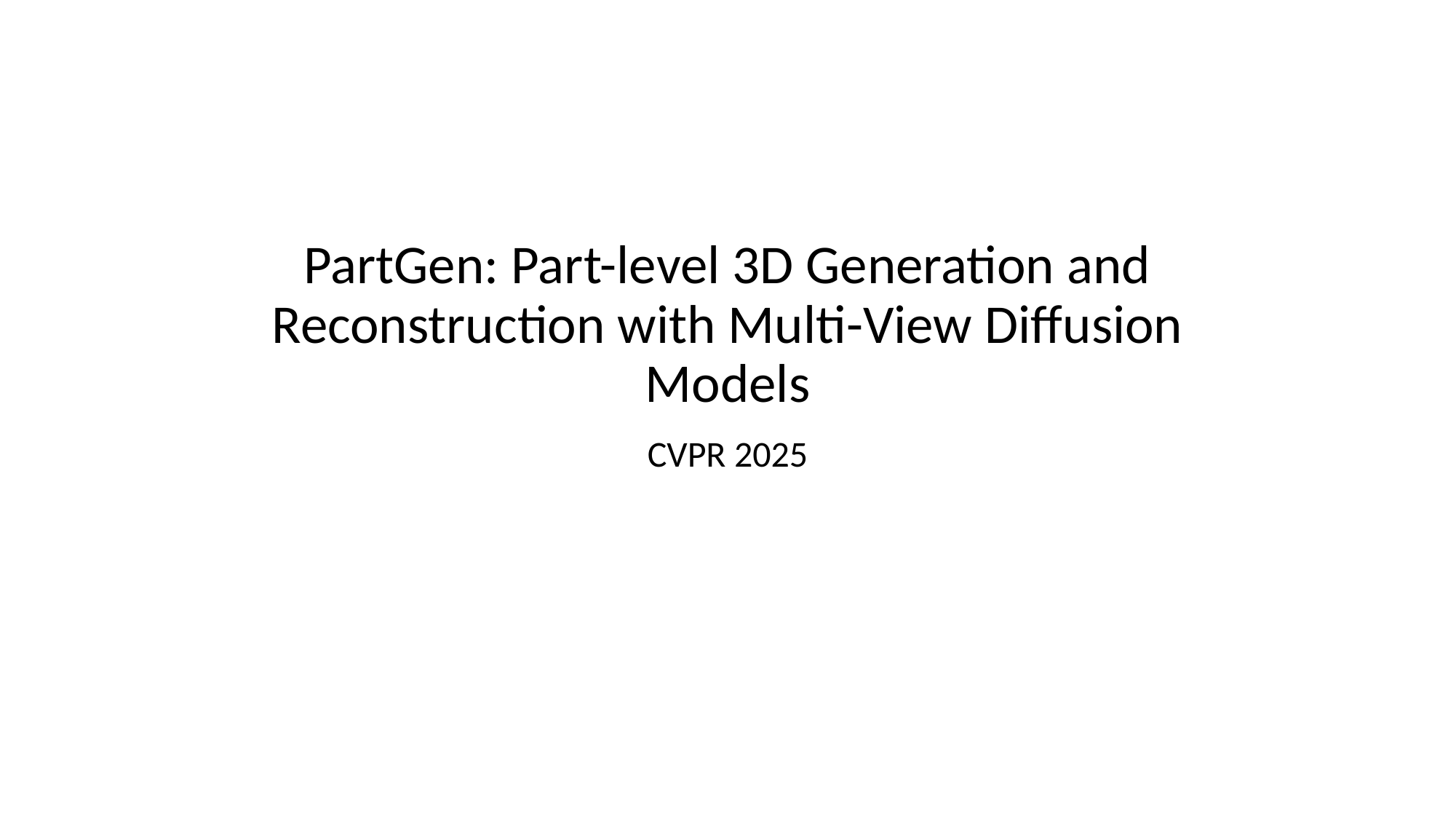

# PartGen: Part-level 3D Generation and Reconstruction with Multi-View Diffusion Models
CVPR 2025